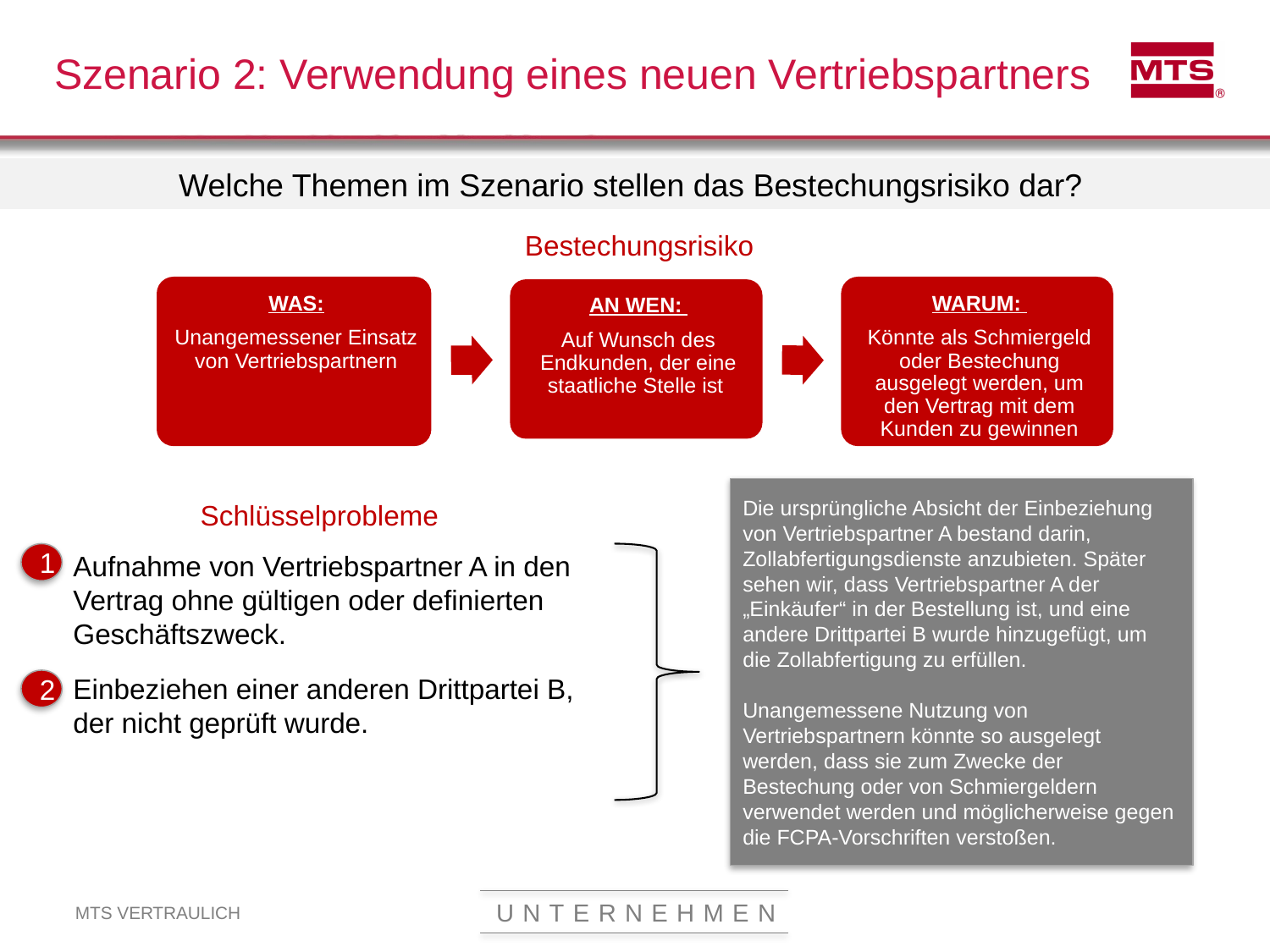

# Szenario 2: Verwendung eines neuen Vertriebspartners
Welche Themen im Szenario stellen das Bestechungsrisiko dar?
Bestechungsrisiko
WAS:

Unangemessener Einsatz von Vertriebspartnern

AN WEN:

Auf Wunsch des Endkunden, der eine staatliche Stelle ist

WARUM:

Könnte als Schmiergeld oder Bestechung ausgelegt werden, um den Vertrag mit dem Kunden zu gewinnen
Die ursprüngliche Absicht der Einbeziehung von Vertriebspartner A bestand darin, Zollabfertigungsdienste anzubieten. Später sehen wir, dass Vertriebspartner A der „Einkäufer“ in der Bestellung ist, und eine andere Drittpartei B wurde hinzugefügt, um die Zollabfertigung zu erfüllen.

Unangemessene Nutzung von Vertriebspartnern könnte so ausgelegt werden, dass sie zum Zwecke der Bestechung oder von Schmiergeldern verwendet werden und möglicherweise gegen die FCPA-Vorschriften verstoßen.
Schlüsselprobleme
Aufnahme von Vertriebspartner A in den Vertrag ohne gültigen oder definierten Geschäftszweck.
Einbeziehen einer anderen Drittpartei B, der nicht geprüft wurde.

1

2